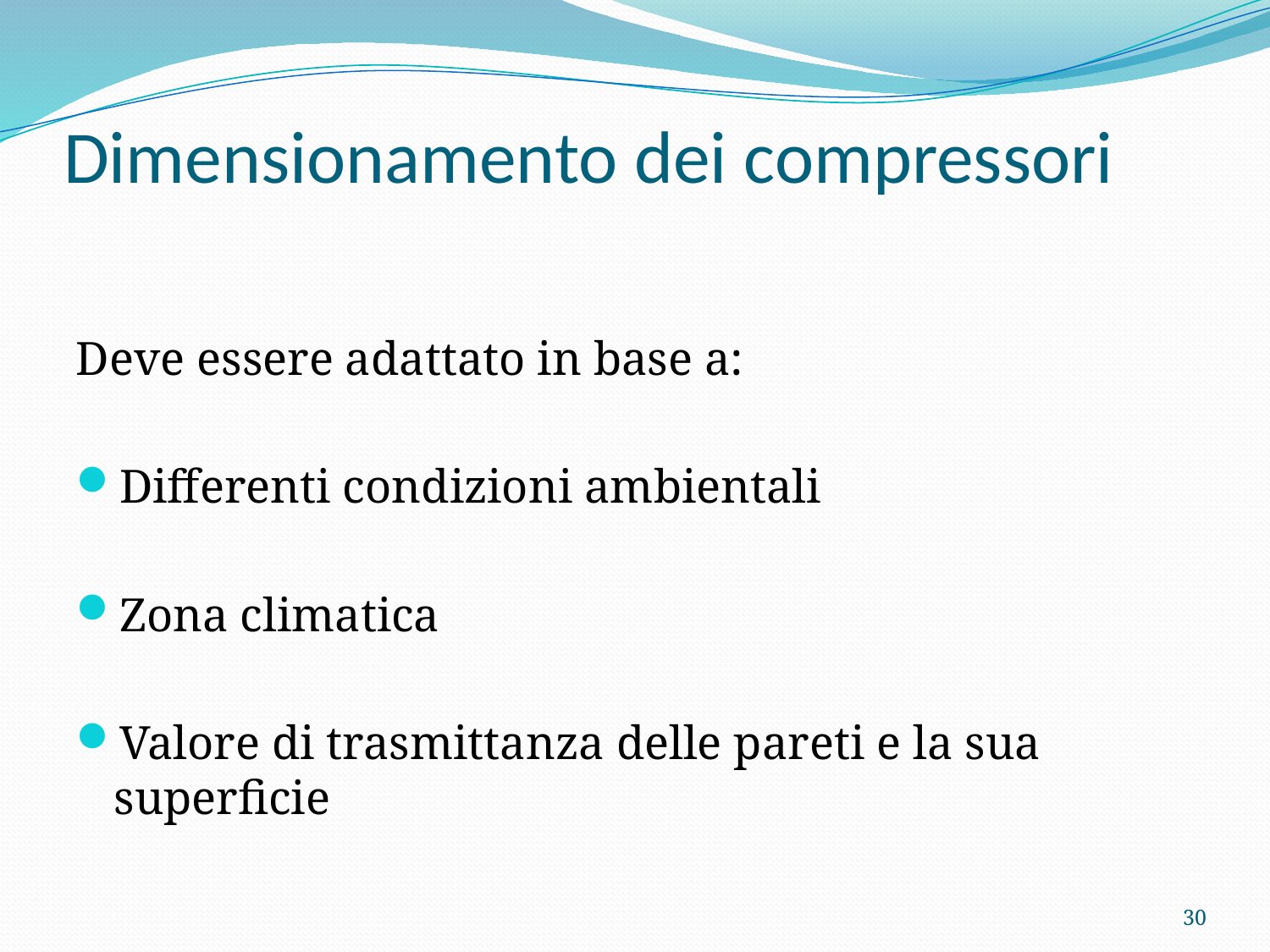

# Dimensionamento dei compressori
Deve essere adattato in base a:

Differenti condizioni ambientali

Zona climatica

Valore di trasmittanza delle pareti e la sua superficie

30